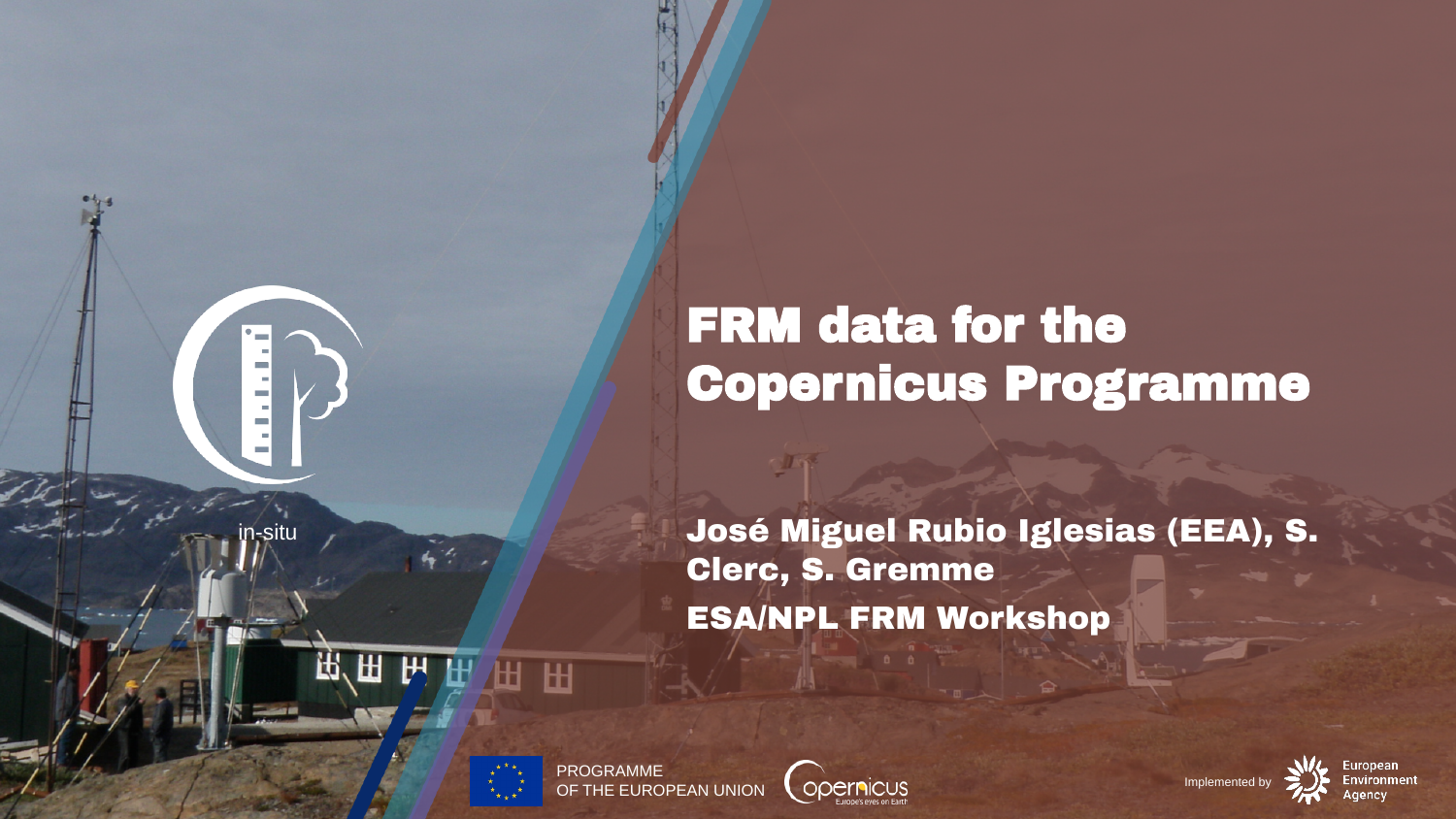

FRM data for the Copernicus Programme
José Miguel Rubio Iglesias (EEA), S. Clerc, S. Gremme
ESA/NPL FRM Workshop